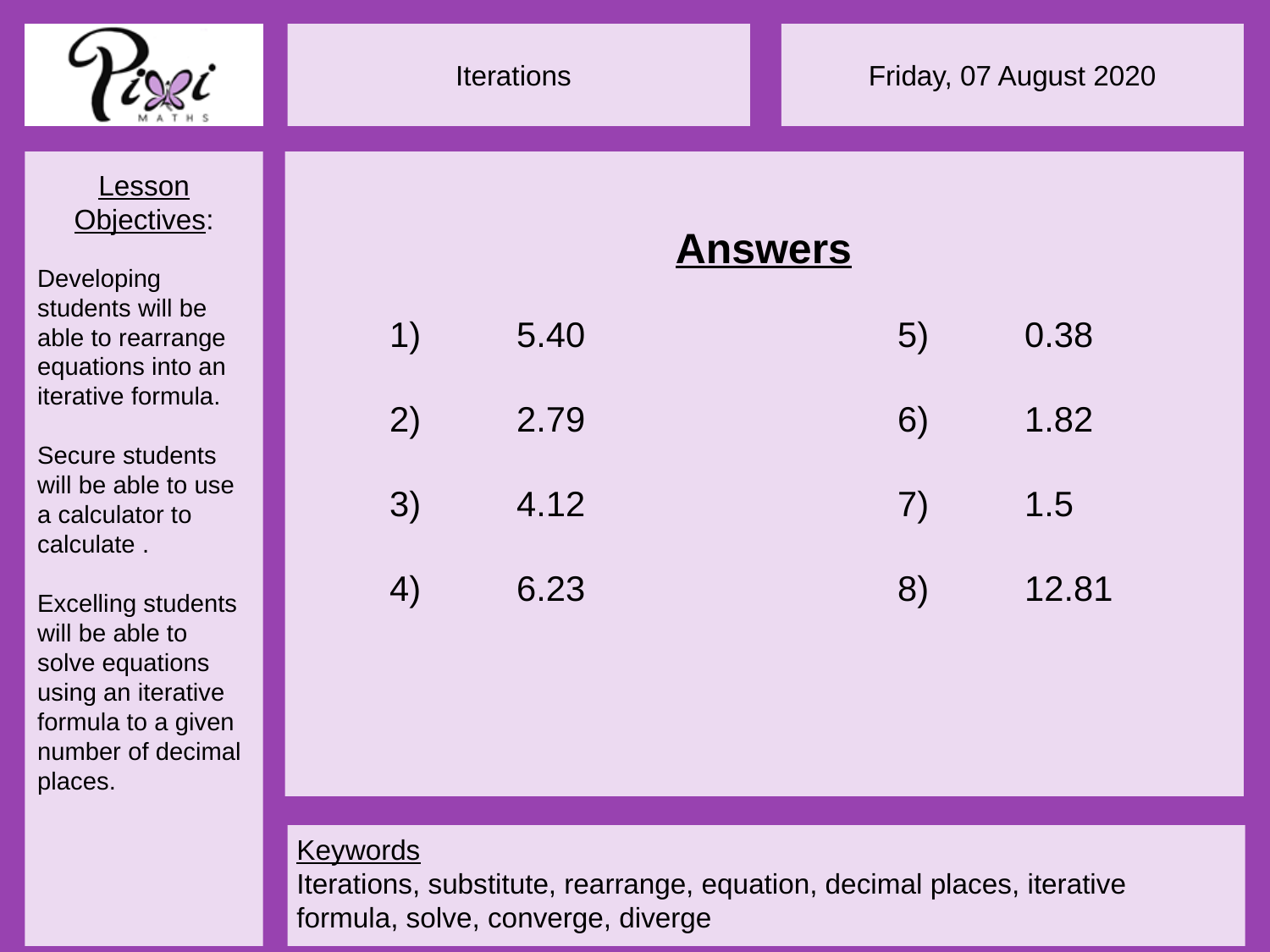

Answers
1)	5.40			5)	0.38

2)	2.79			6)	1.82

3)	4.12			7)	1.5

4)	6.23			8)	12.81